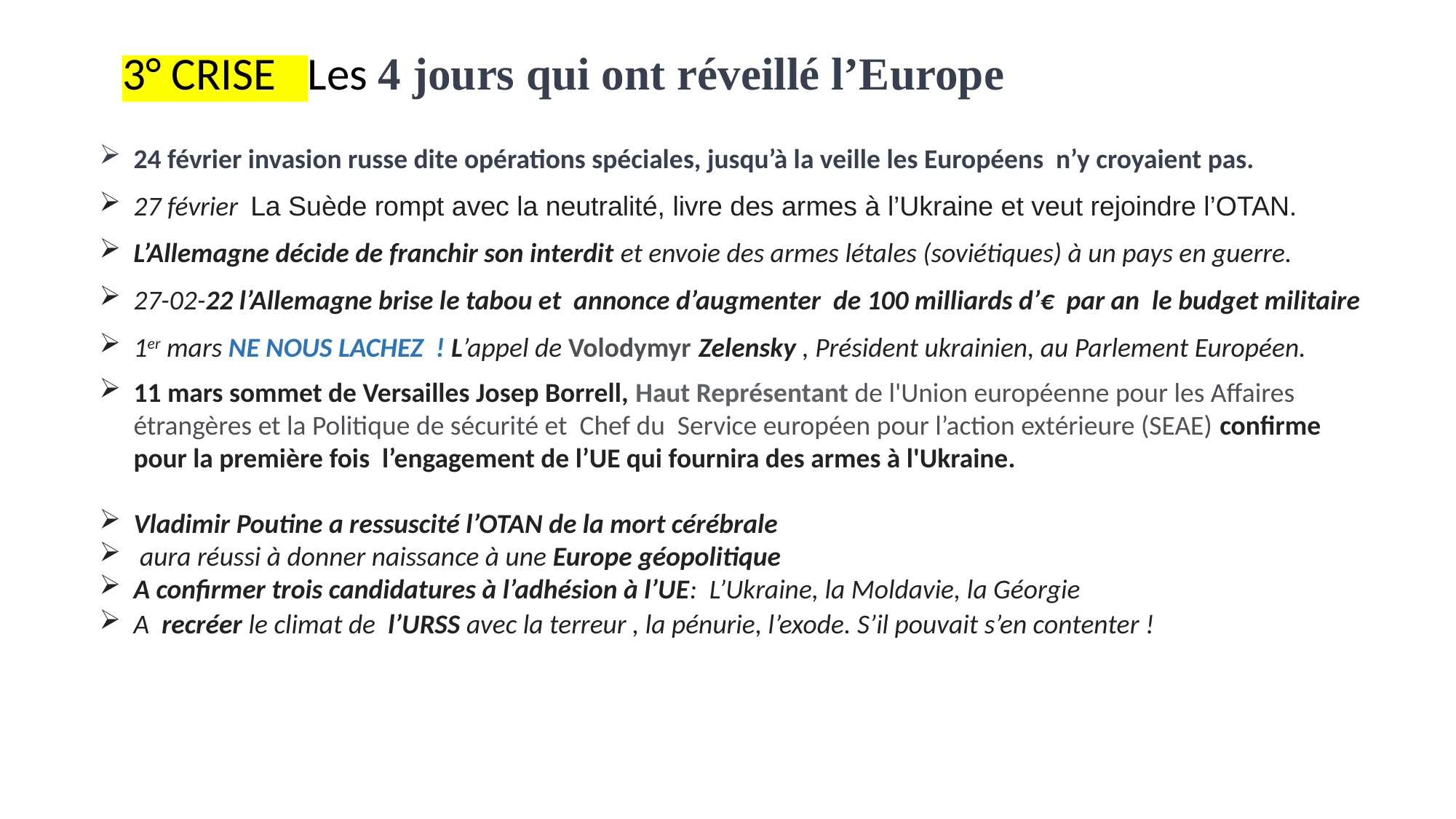

# 3° CRISE   Les 4 jours qui ont réveillé l’Europe
24 février invasion russe dite opérations spéciales, jusqu’à la veille les Européens  n’y croyaient pas.
27 février  La Suède rompt avec la neutralité, livre des armes à l’Ukraine et veut rejoindre l’OTAN.
L’Allemagne décide de franchir son interdit et envoie des armes létales (soviétiques) à un pays en guerre.
27-02-22 l’Allemagne brise le tabou et  annonce d’augmenter  de 100 milliards d’€  par an  le budget militaire
1er mars NE NOUS LACHEZ  ! L’appel de Volodymyr Zelensky , Président ukrainien, au Parlement Européen.
11 mars sommet de Versailles Josep Borrell, Haut Représentant de l'Union européenne pour les Affaires étrangères et la Politique de sécurité et  Chef du  Service européen pour l’action extérieure (SEAE) confirme pour la première fois  l’engagement de l’UE qui fournira des armes à l'Ukraine.

Vladimir Poutine a ressuscité l’OTAN de la mort cérébrale
 aura réussi à donner naissance à une Europe géopolitique
A confirmer trois candidatures à l’adhésion à l’UE:  L’Ukraine, la Moldavie, la Géorgie
A  recréer le climat de  l’URSS avec la terreur , la pénurie, l’exode. S’il pouvait s’en contenter !